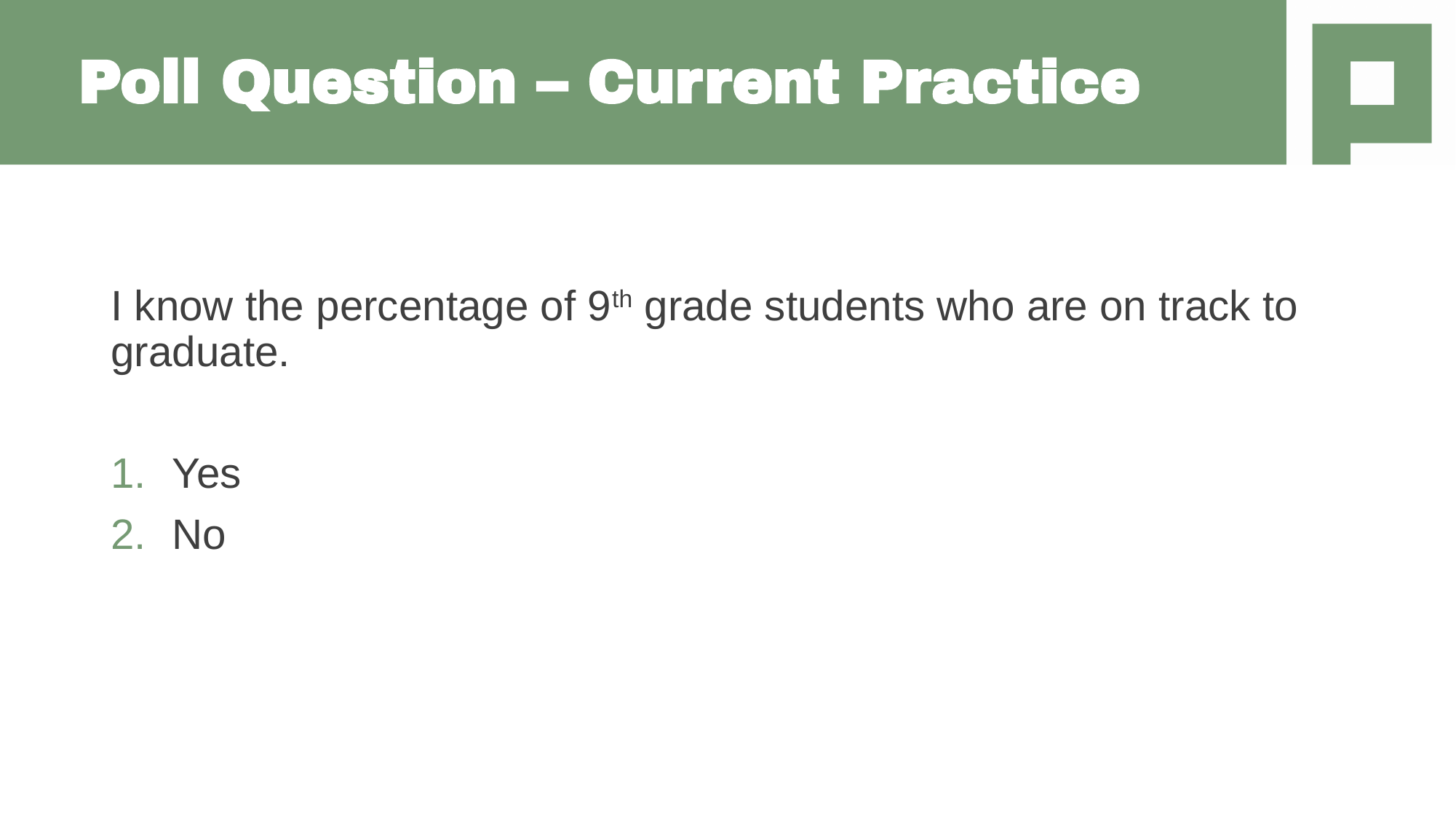

# Poll Question – Current Practice
I know the percentage of 9th grade students who are on track to graduate.

Yes
No